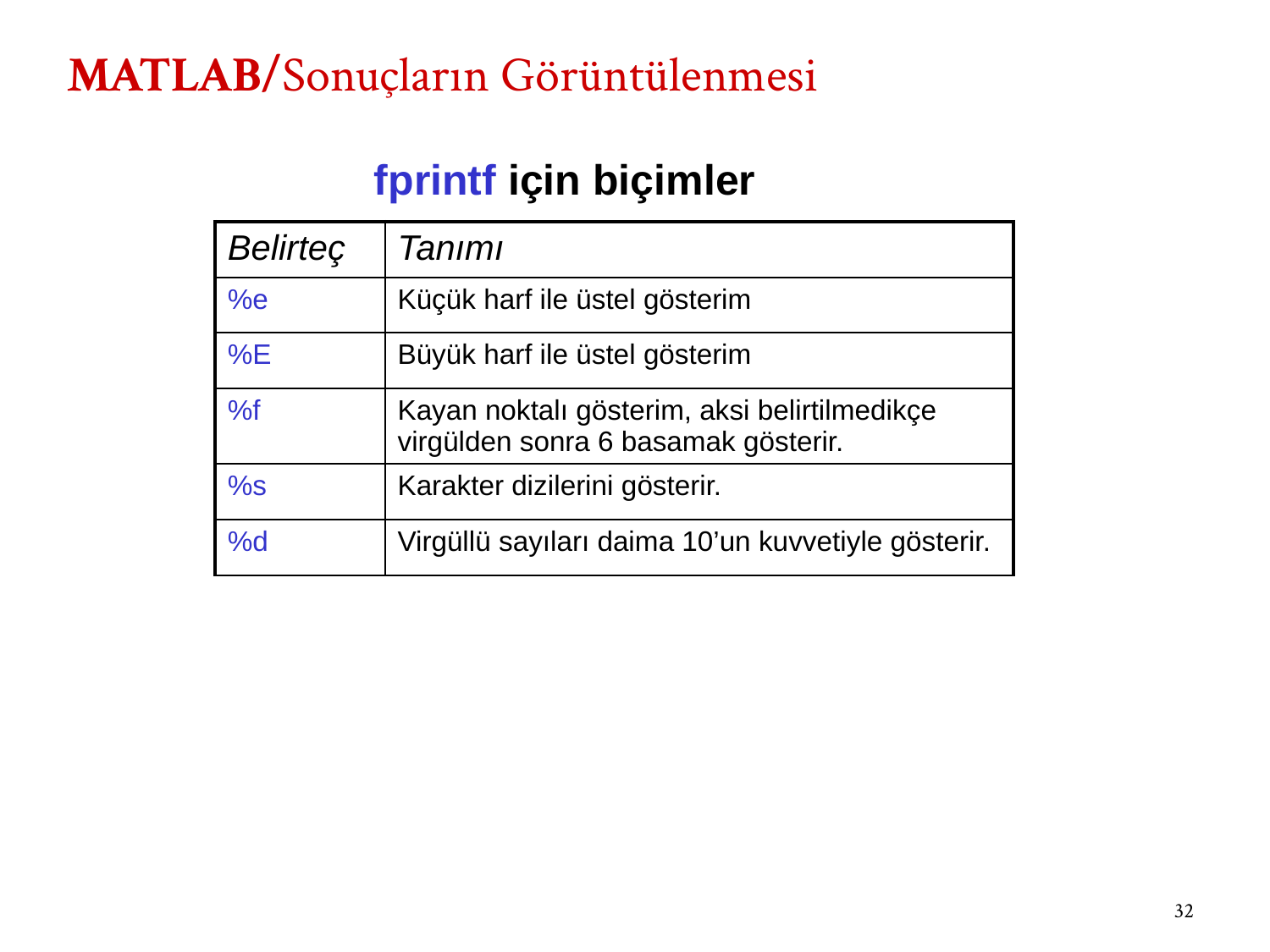

# MATLAB/Sonuçların Görüntülenmesi
fprintf için biçimler
| Belirteç | Tanımı |
| --- | --- |
| %e | Küçük harf ile üstel gösterim |
| %E | Büyük harf ile üstel gösterim |
| %f | Kayan noktalı gösterim, aksi belirtilmedikçe virgülden sonra 6 basamak gösterir. |
| %s | Karakter dizilerini gösterir. |
| %d | Virgüllü sayıları daima 10’un kuvvetiyle gösterir. |
32